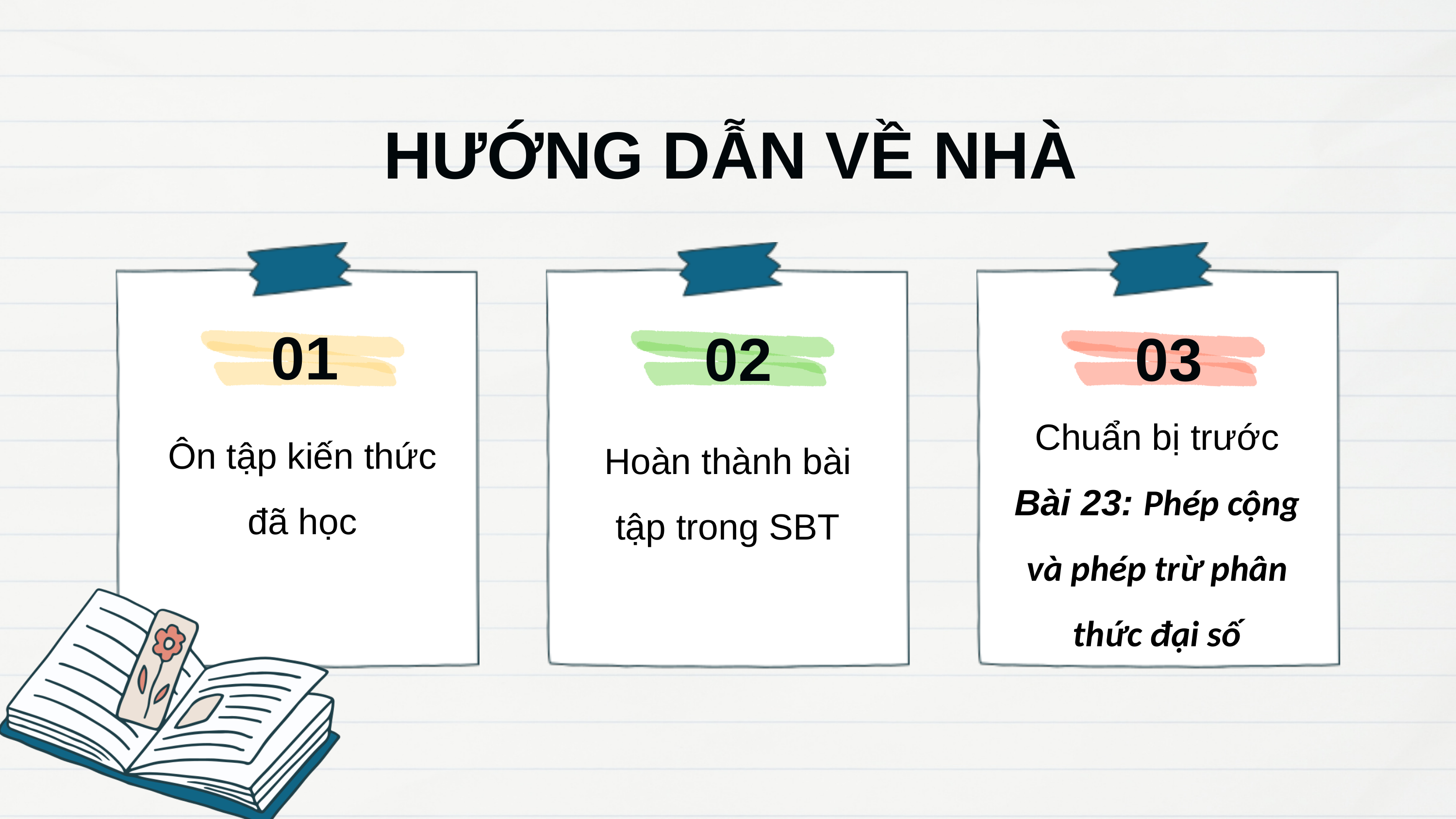

HƯỚNG DẪN VỀ NHÀ

01

02
03
Chuẩn bị trước Bài 23: Phép cộng và phép trừ phân thức đại số
Ôn tập kiến thức đã học
Hoàn thành bài tập trong SBT